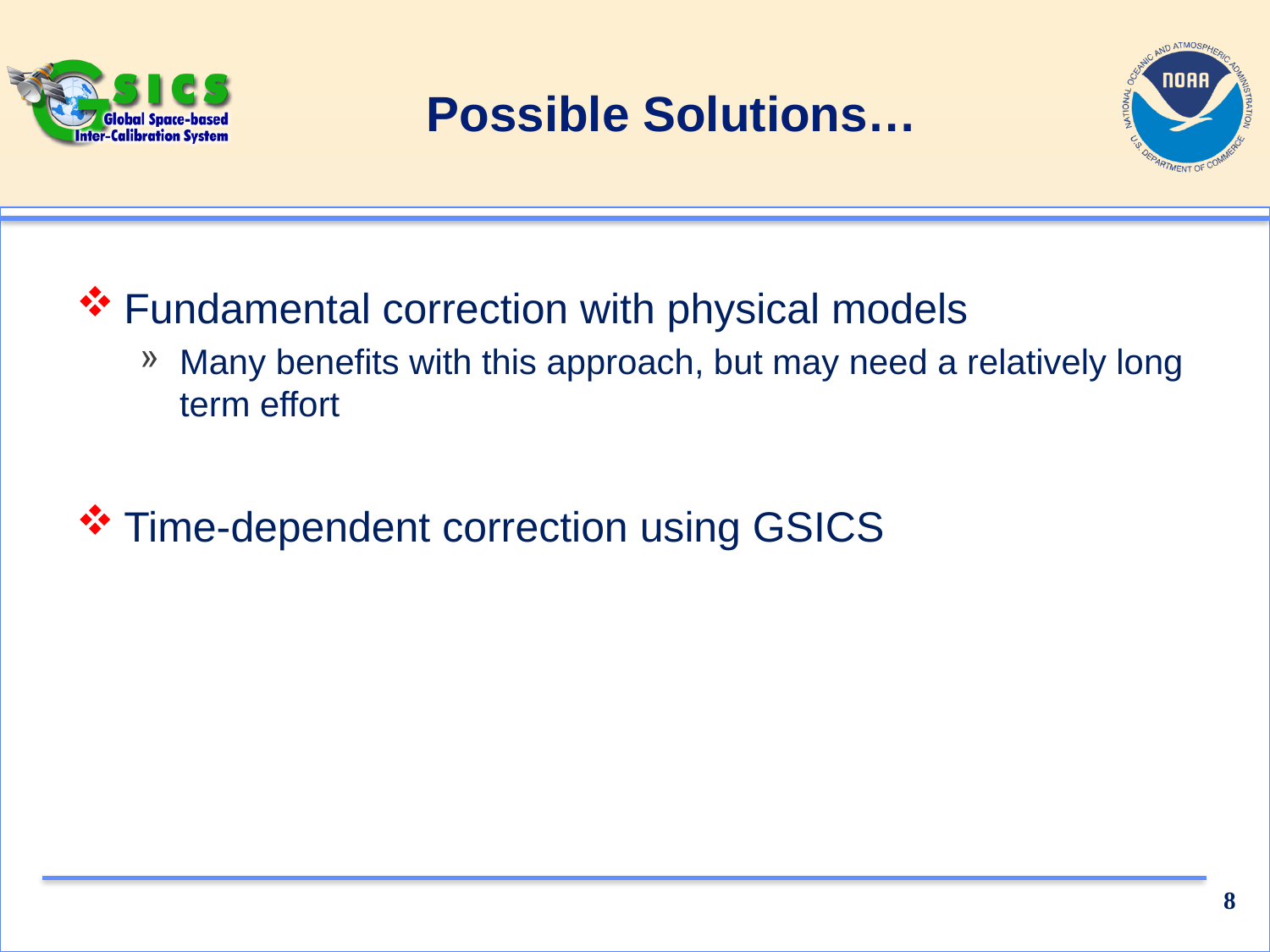

# Possible Solutions…
Fundamental correction with physical models
Many benefits with this approach, but may need a relatively long term effort

Time-dependent correction using GSICS

8